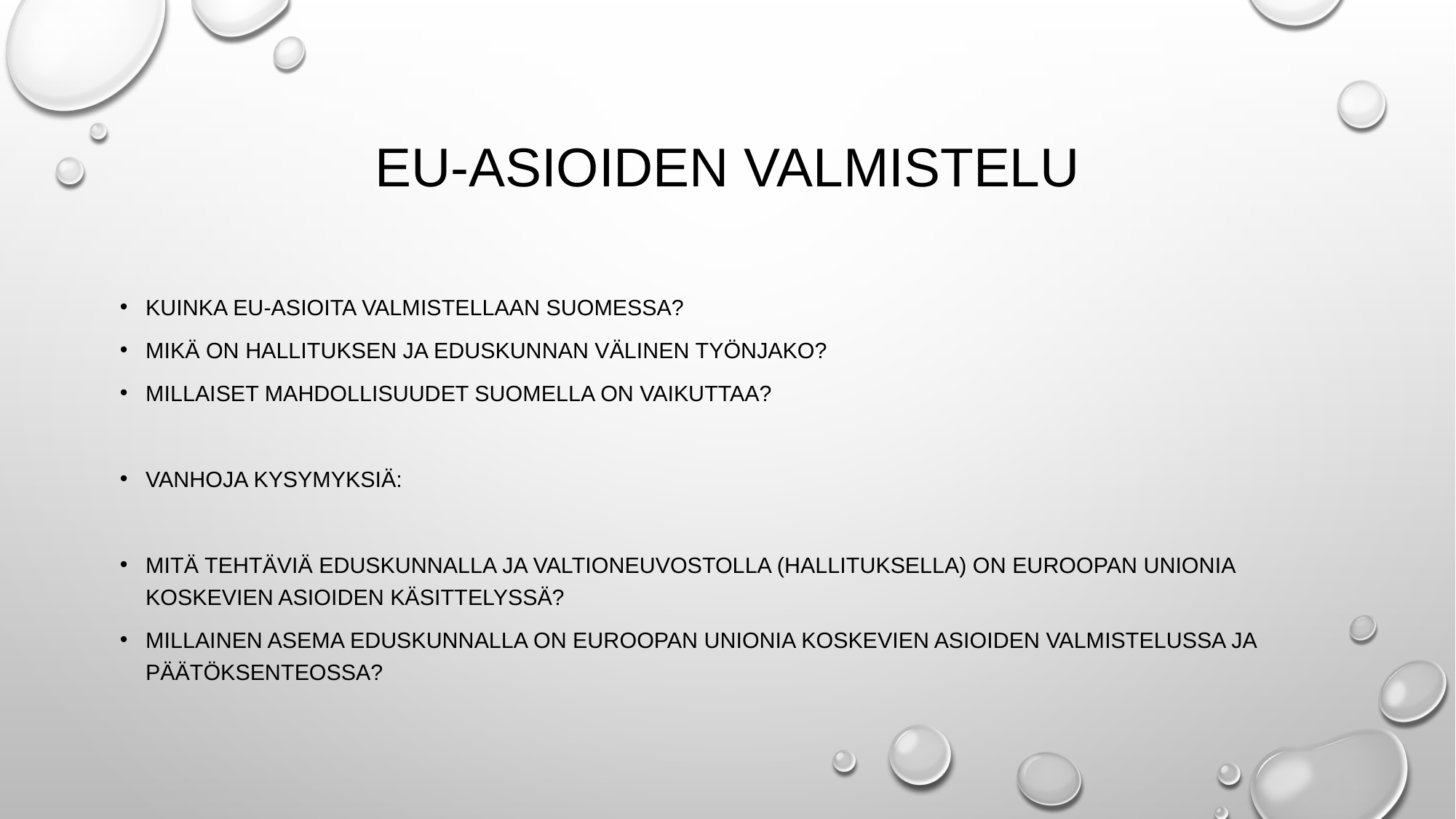

# EU-asioiden valmistelu
Kuinka EU-asioita valmistellaan Suomessa?
Mikä on hallituksen ja eduskunnan välinen työnjako?
Millaiset mahdollisuudet Suomella on vaikuttaa?

Vanhoja Kysymyksiä:

Mitä tehtäviä eduskunnalla ja valtioneuvostolla (hallituksella) on Euroopan unionia koskevien asioiden käsittelyssä?
Millainen asema eduskunnalla on Euroopan unionia koskevien asioiden valmistelussa ja päätöksenteossa?